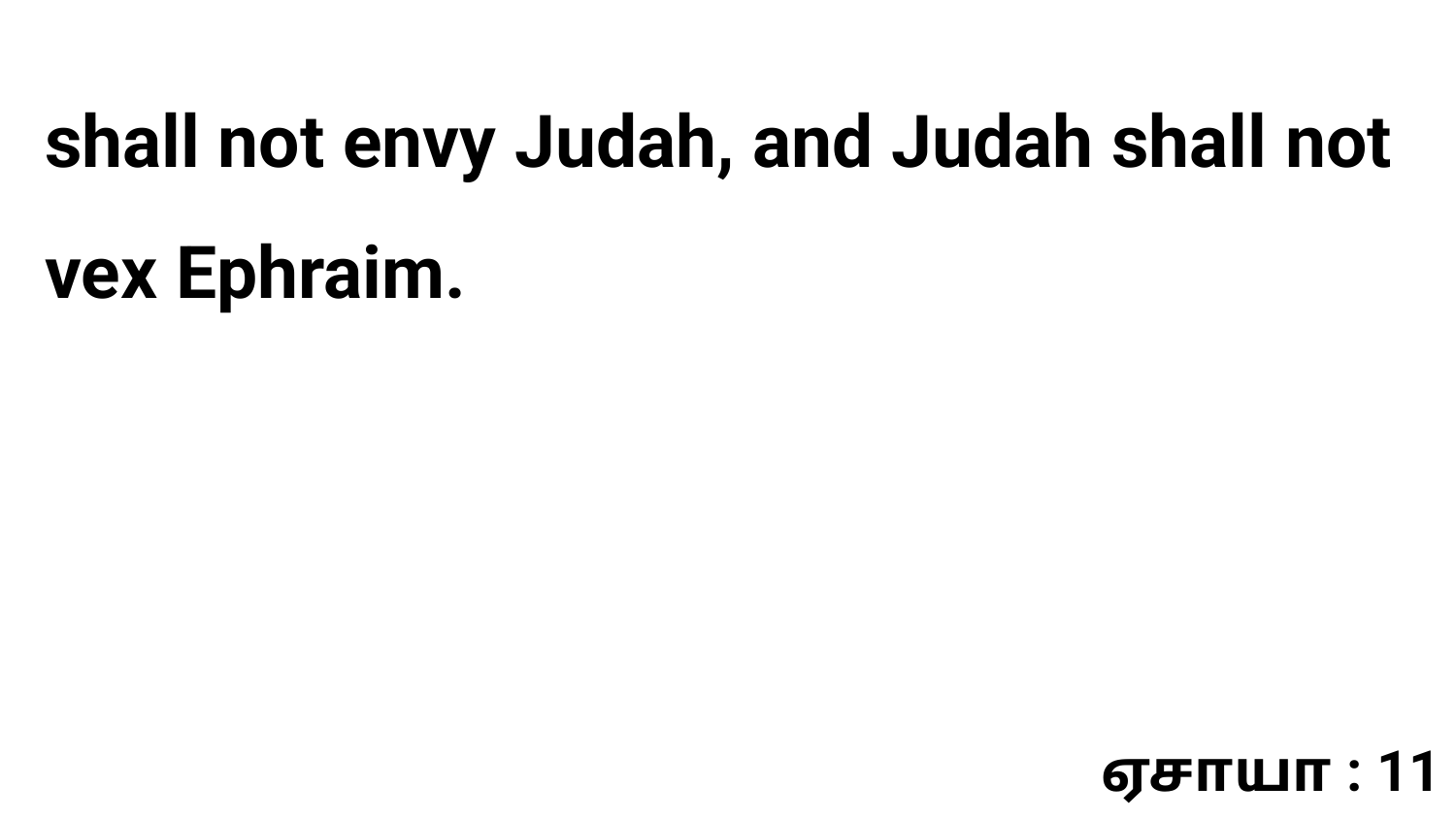

shall not envy Judah, and Judah shall not vex Ephraim.
ஏசாயா : 11